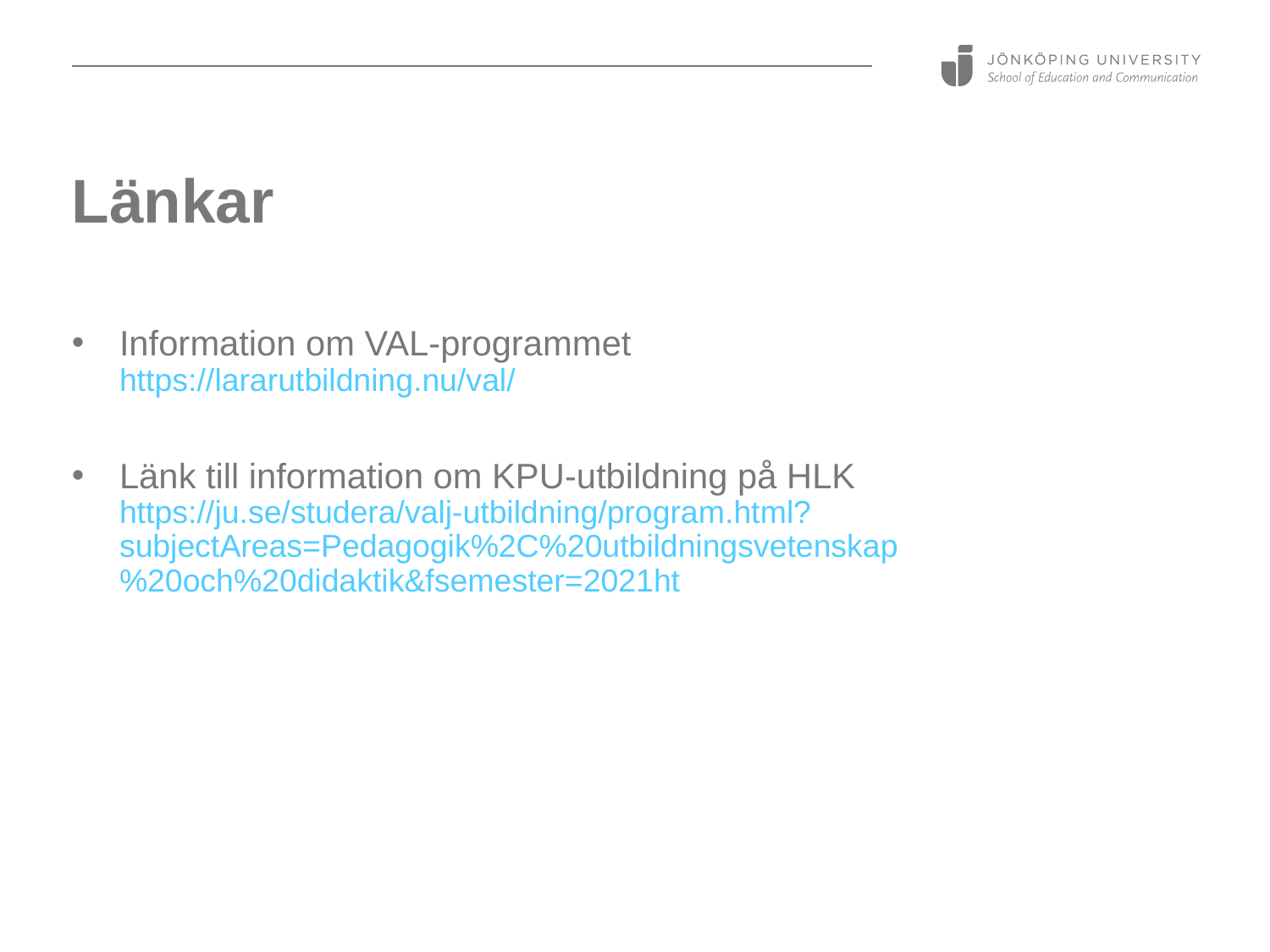

# Länkar
Information om VAL-programmet
https://lararutbildning.nu/val/
Länk till information om KPU-utbildning på HLK
https://ju.se/studera/valj-utbildning/program.html?subjectAreas=Pedagogik%2C%20utbildningsvetenskap%20och%20didaktik&fsemester=2021ht